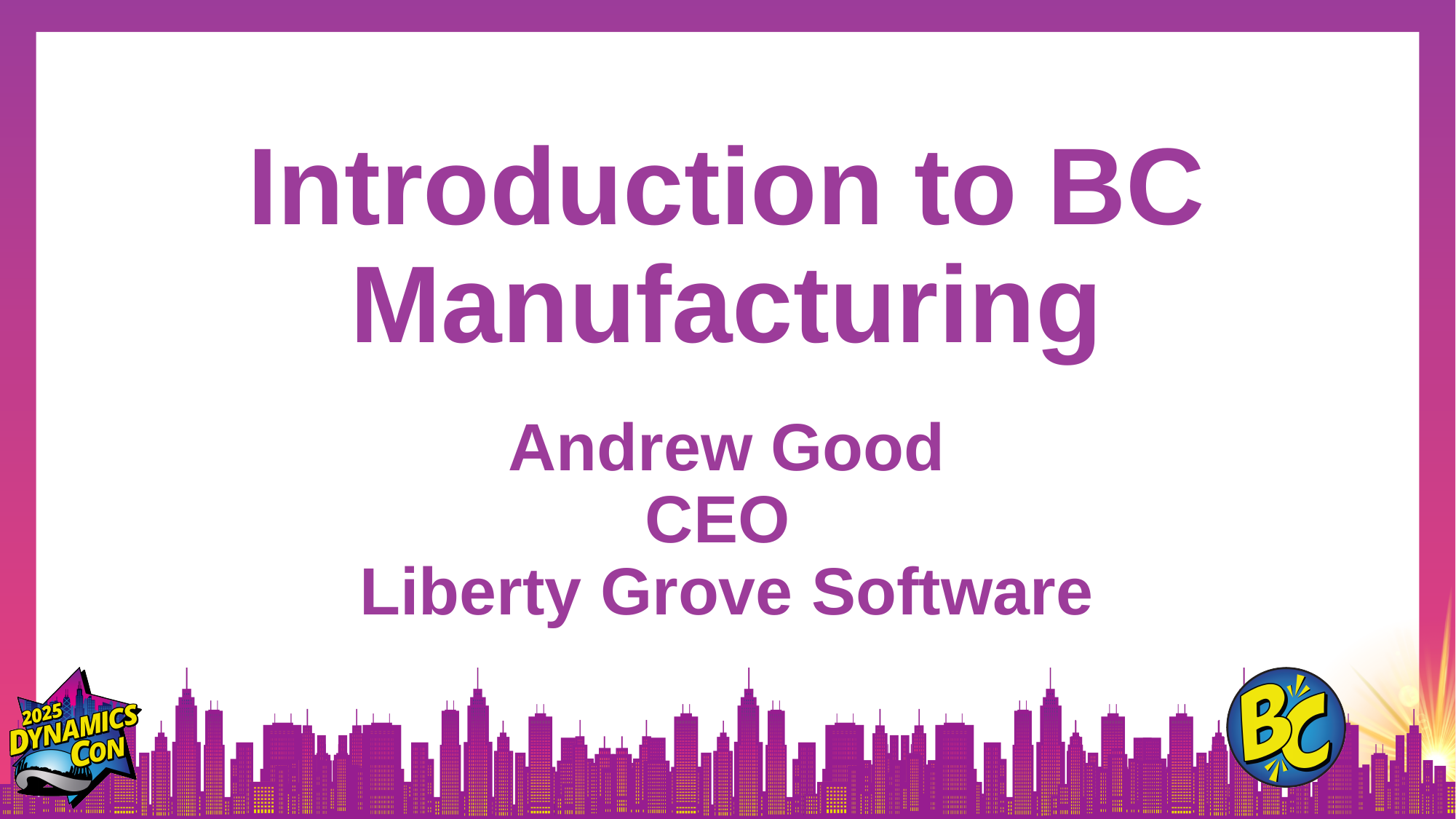

# Introduction to BC Manufacturing

Andrew Good
CEO
Liberty Grove Software